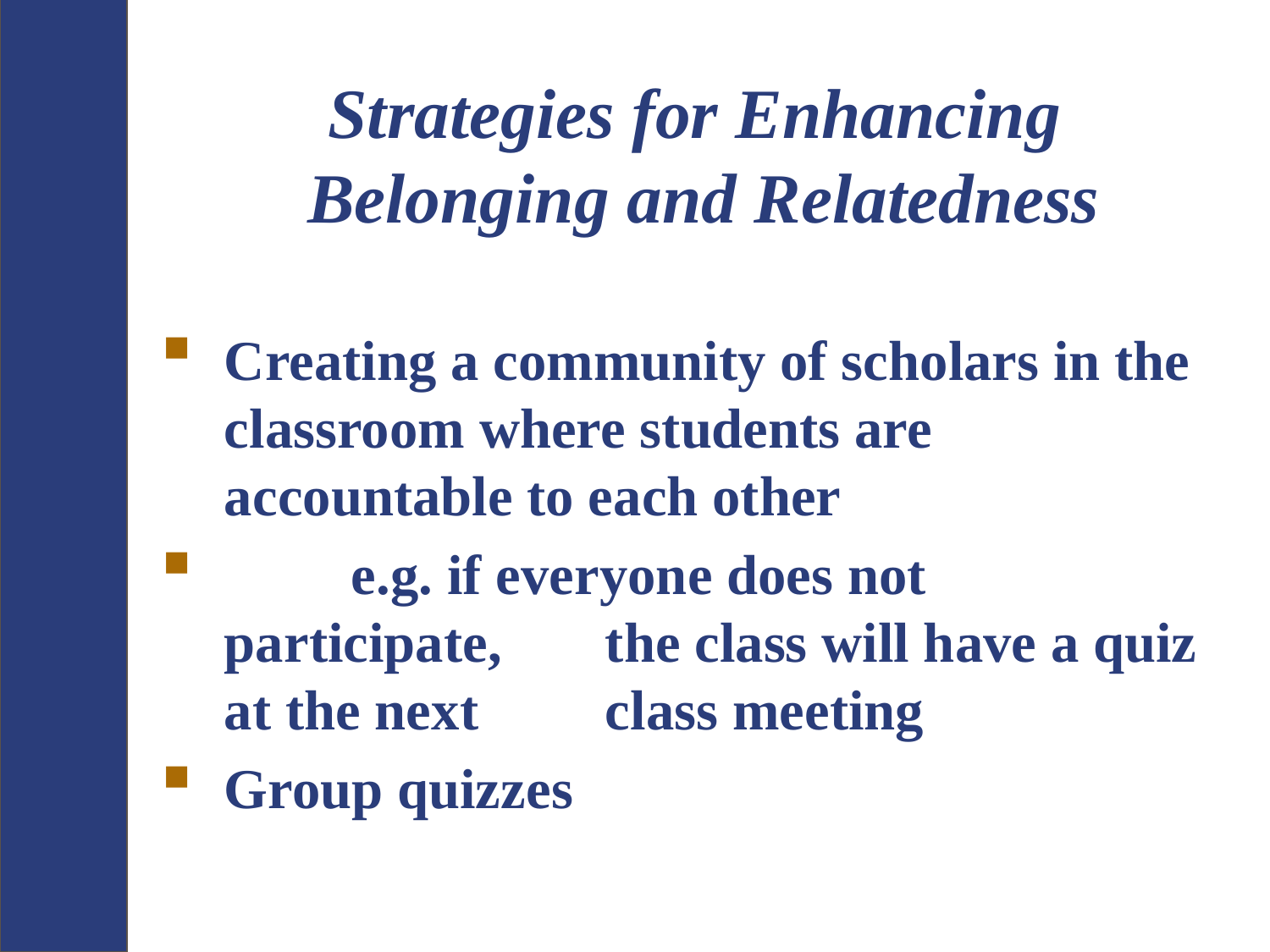

# Strategies for Enhancing Belonging and Relatedness
Creating a community of scholars in the classroom where students are accountable to each other
	e.g. if everyone does not participate, 	the class will have a quiz at the next 	class meeting
Group quizzes